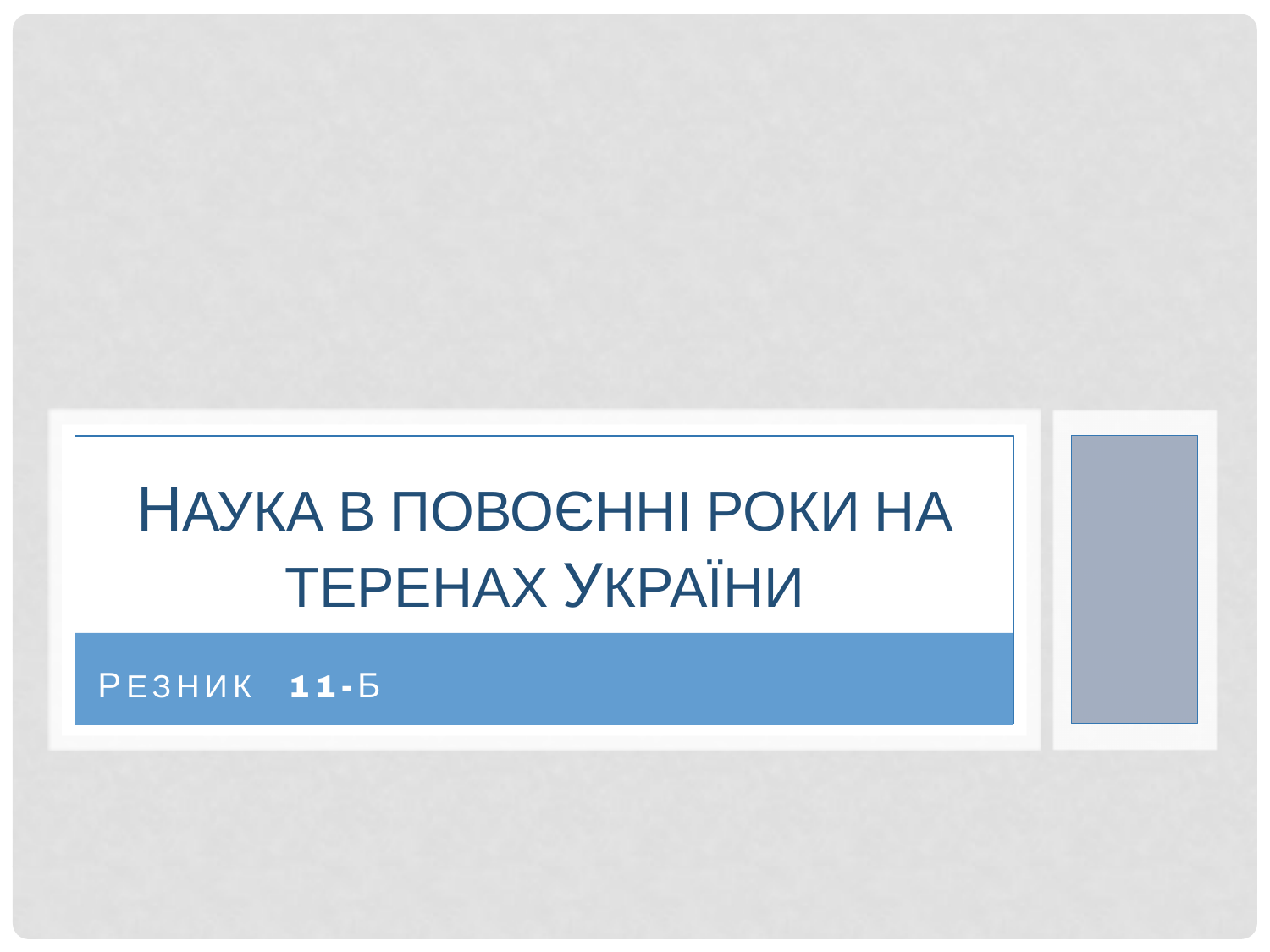

# Наука в повоєнні роки на теренах України
Резник  11-Б